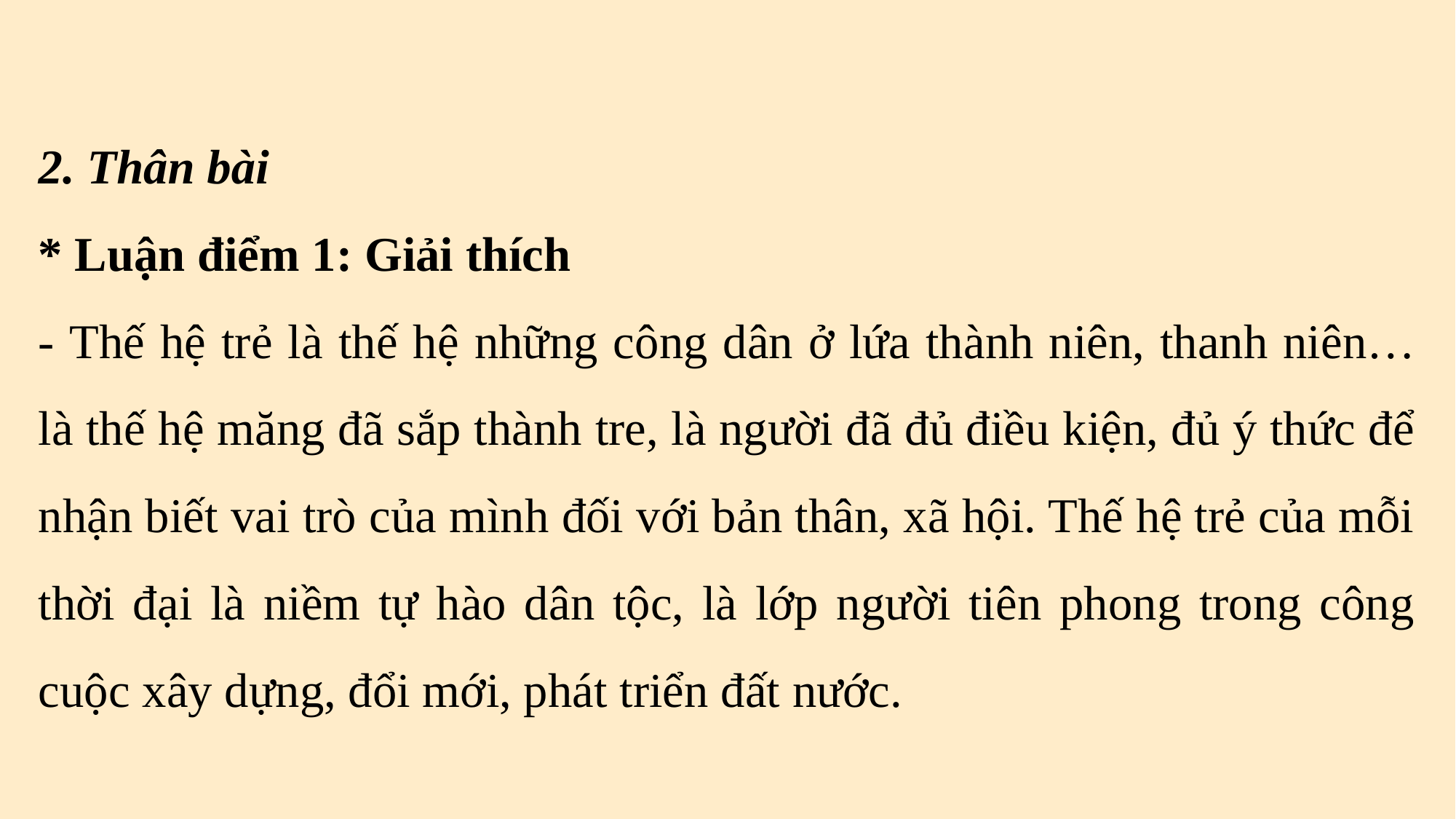

2. Thân bài
* Luận điểm 1: Giải thích
- Thế hệ trẻ là thế hệ những công dân ở lứa thành niên, thanh niên… là thế hệ măng đã sắp thành tre, là người đã đủ điều kiện, đủ ý thức để nhận biết vai trò của mình đối với bản thân, xã hội. Thế hệ trẻ của mỗi thời đại là niềm tự hào dân tộc, là lớp người tiên phong trong công cuộc xây dựng, đổi mới, phát triển đất nước.